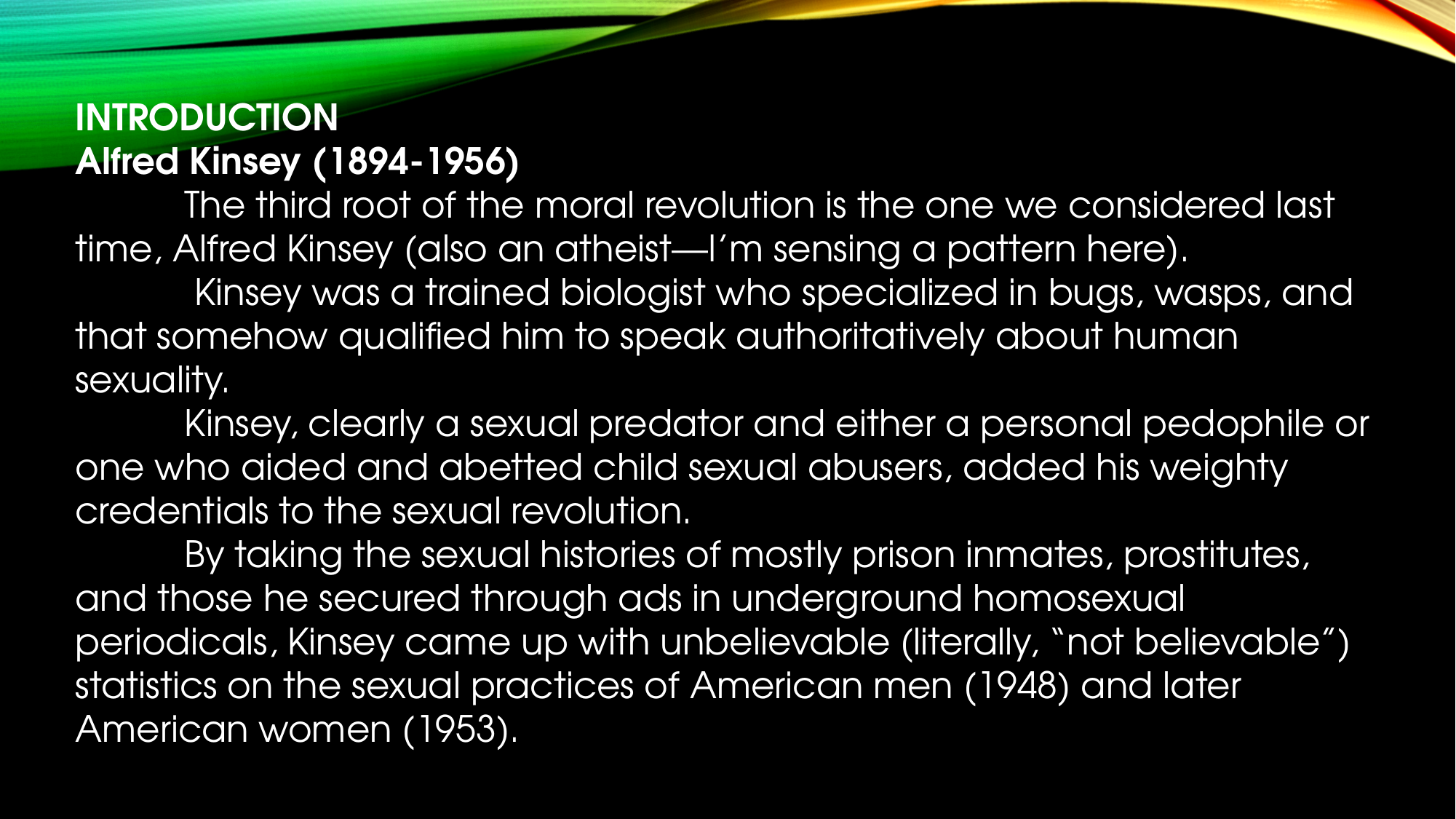

INTRODUCTION
Alfred Kinsey (1894-1956)
	The third root of the moral revolution is the one we considered last time, Alfred Kinsey (also an atheist—I’m sensing a pattern here).
	 Kinsey was a trained biologist who specialized in bugs, wasps, and that somehow qualified him to speak authoritatively about human sexuality.
	Kinsey, clearly a sexual predator and either a personal pedophile or one who aided and abetted child sexual abusers, added his weighty credentials to the sexual revolution.
	By taking the sexual histories of mostly prison inmates, prostitutes, and those he secured through ads in underground homosexual periodicals, Kinsey came up with unbelievable (literally, “not believable”) statistics on the sexual practices of American men (1948) and later American women (1953).